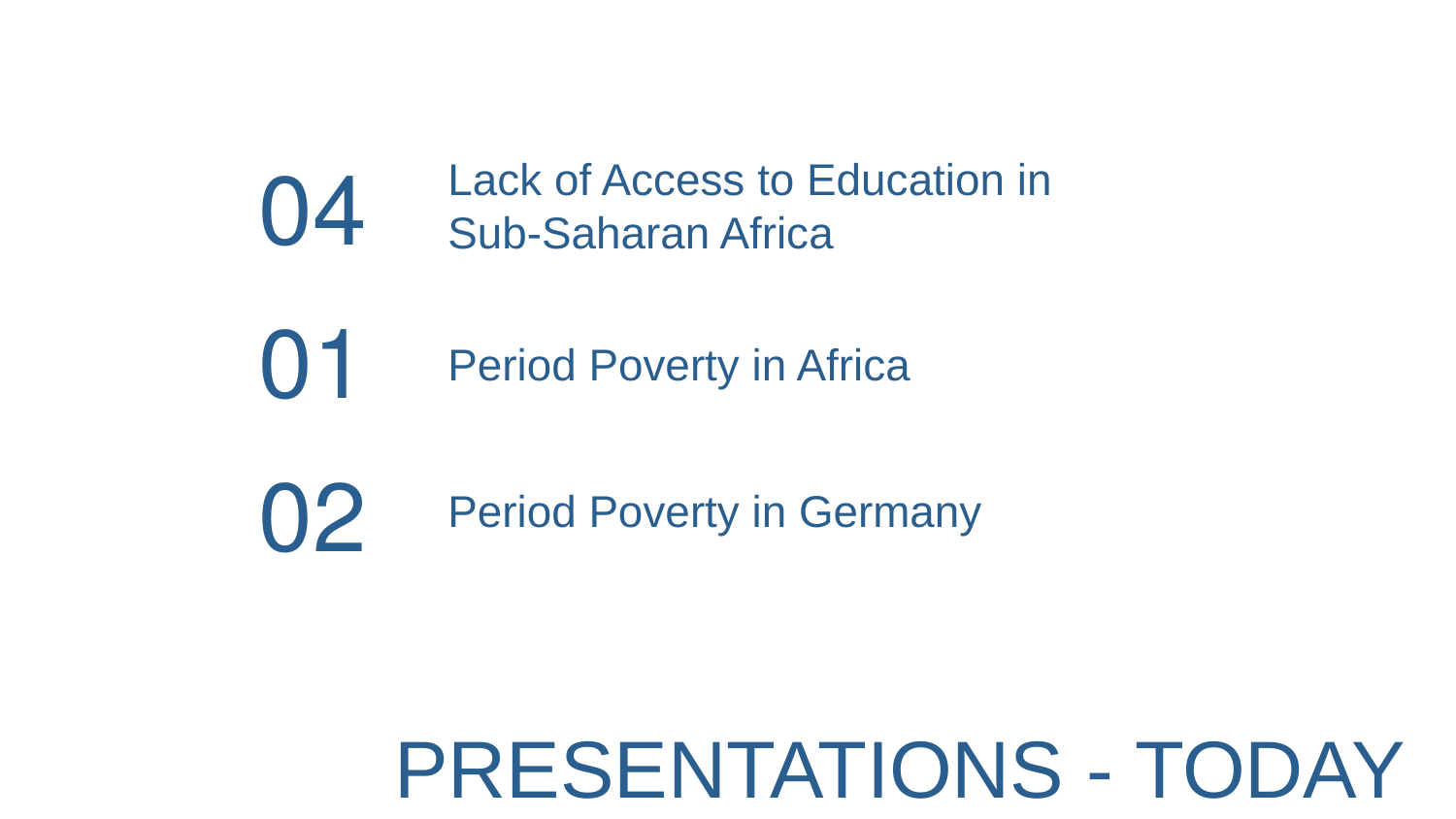

04
Lack of Access to Education in Sub-Saharan Africa
01
Period Poverty in Africa
02
Period Poverty in Germany
PRESENTATIONS - TODAY
Image source: imgarcade.com